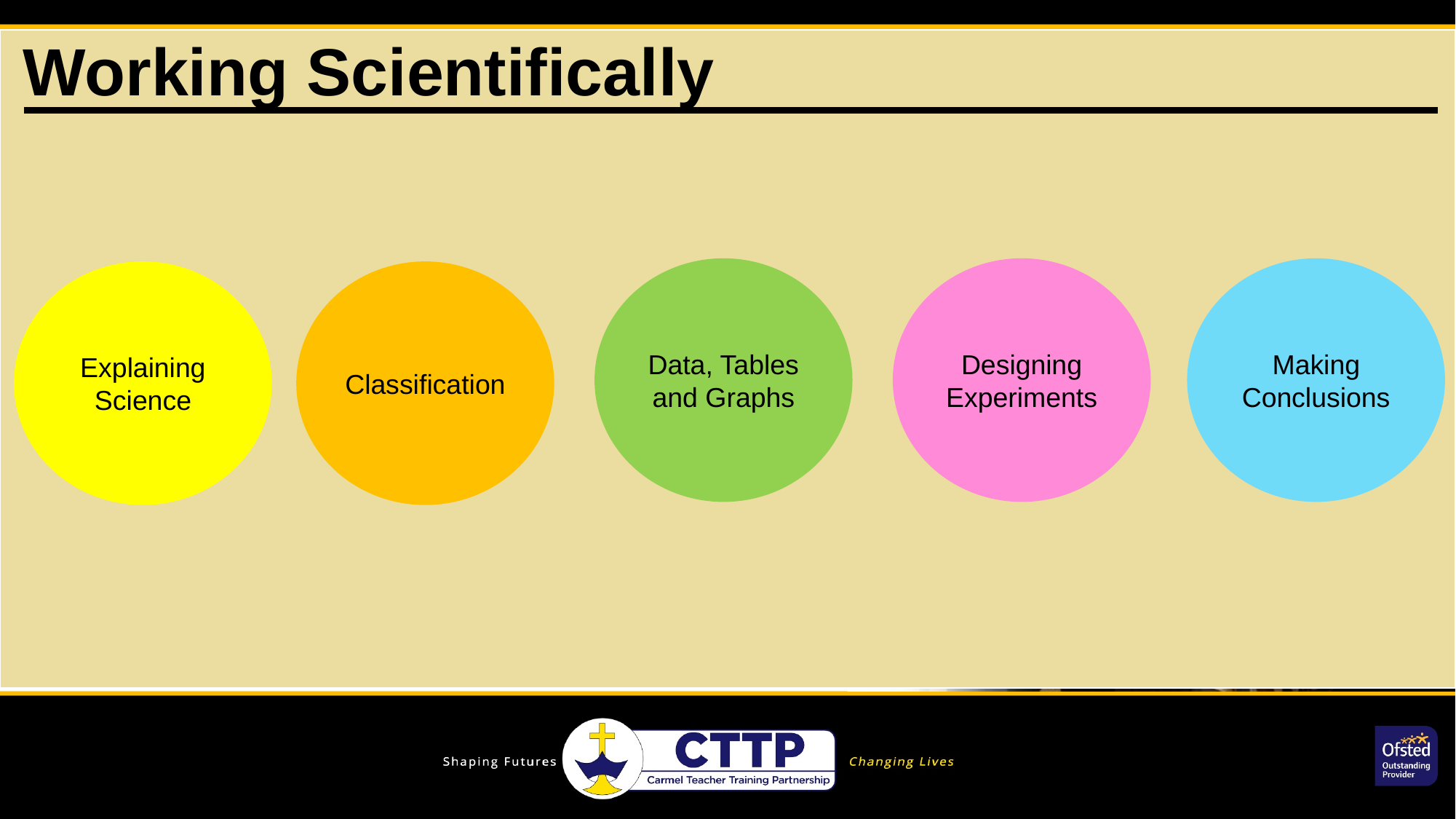

Working Scientifically

Making Conclusions
Designing Experiments
Data, Tables and Graphs
Explaining Science
Classification